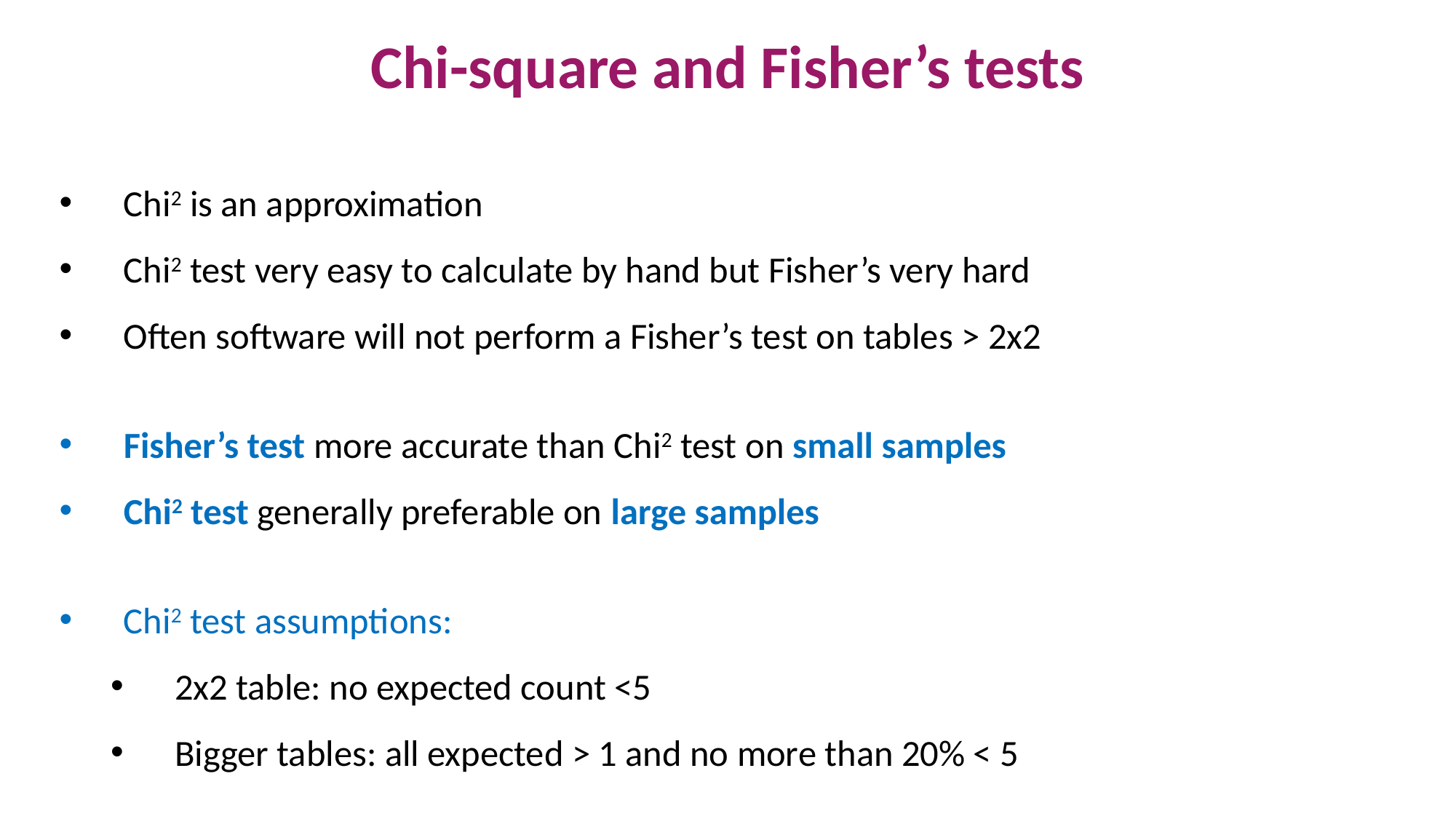

Chi-square and Fisher’s tests
Chi2 is an approximation
Chi2 test very easy to calculate by hand but Fisher’s very hard
Often software will not perform a Fisher’s test on tables > 2x2

Fisher’s test more accurate than Chi2 test on small samples
Chi2 test generally preferable on large samples

Chi2 test assumptions:
2x2 table: no expected count <5
Bigger tables: all expected > 1 and no more than 20% < 5